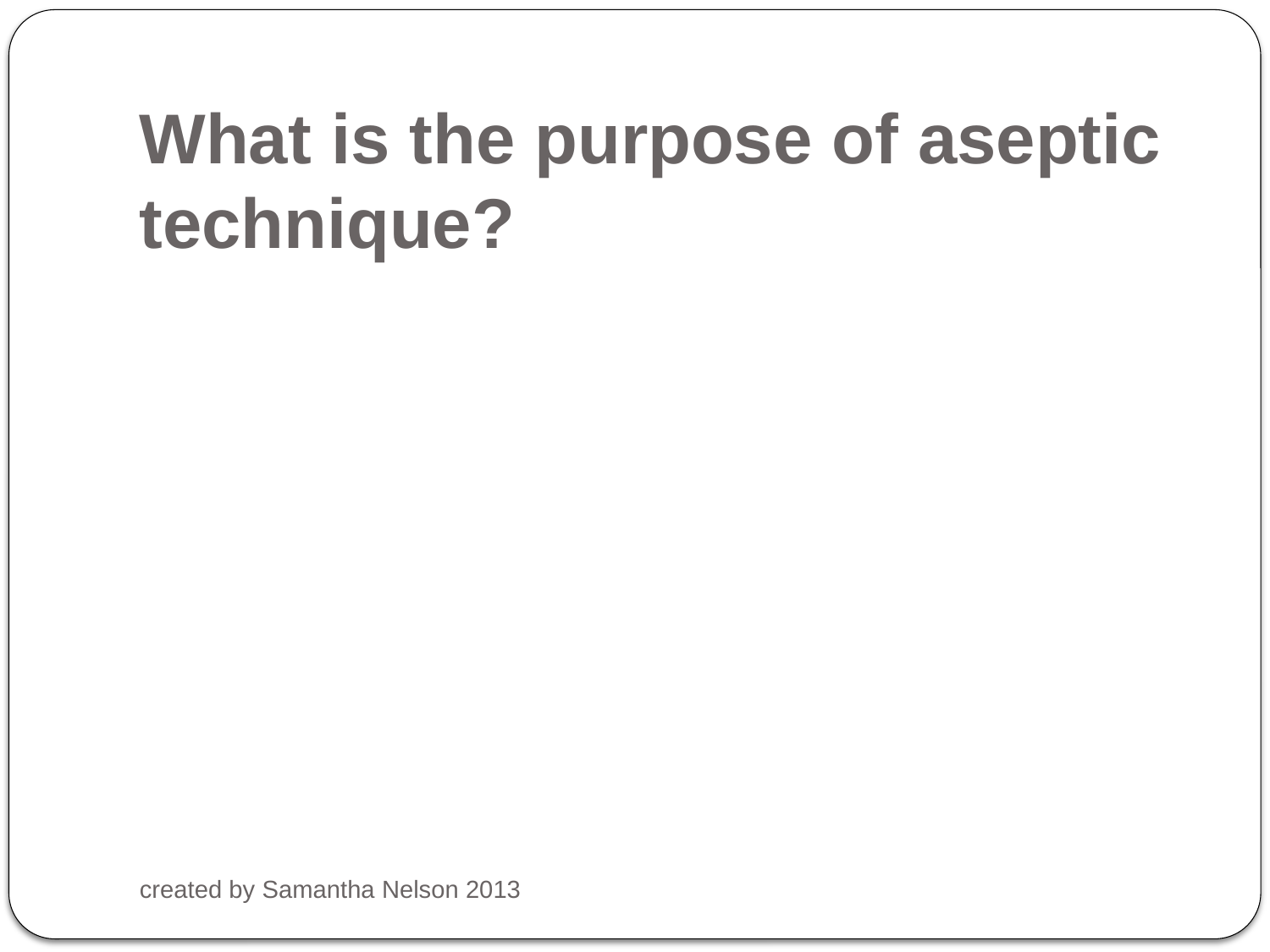

# What is the purpose of aseptic technique?

created by Samantha Nelson 2013